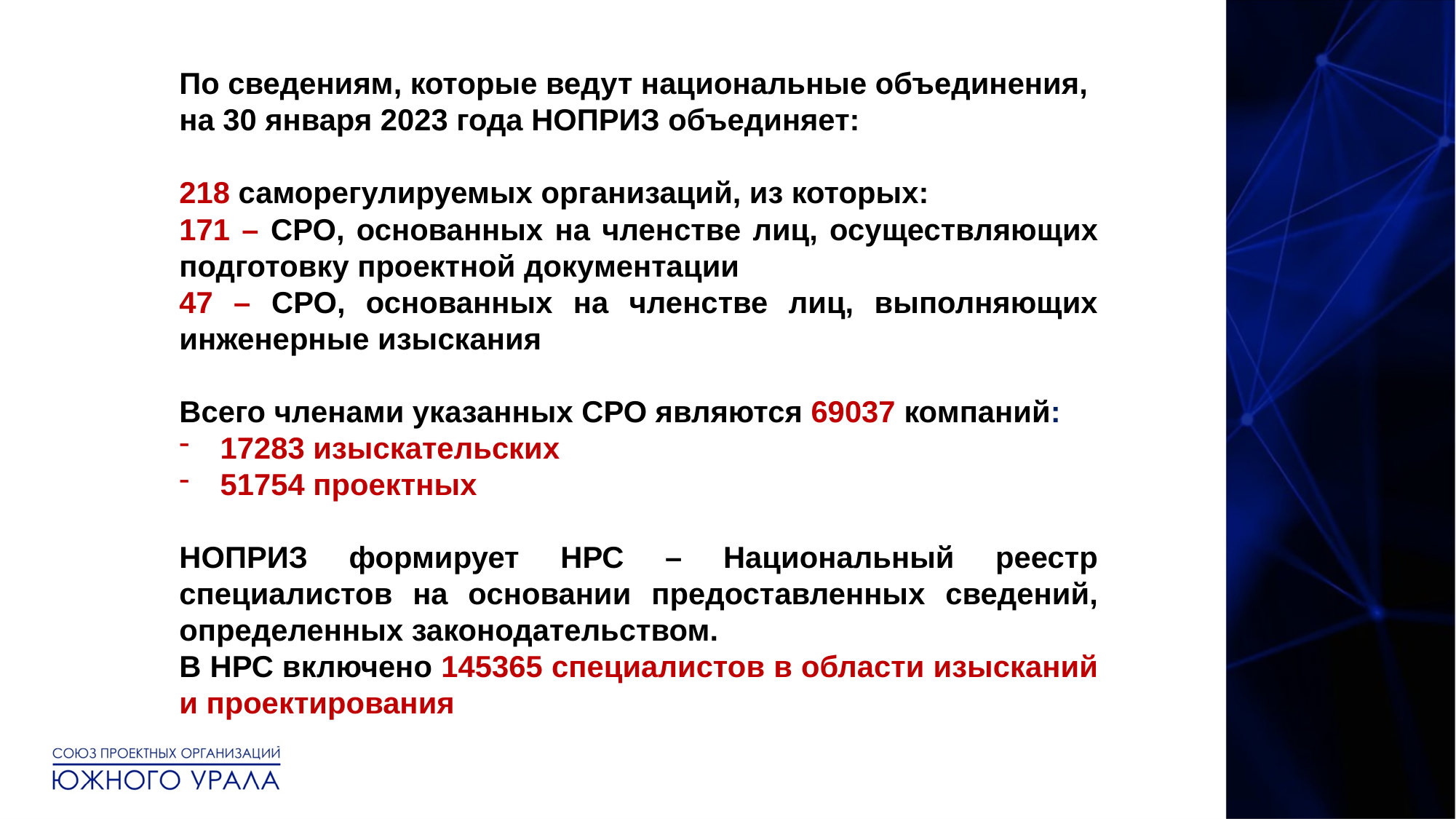

По сведениям, которые ведут национальные объединения,
на 30 января 2023 года НОПРИЗ объединяет:

218 саморегулируемых организаций, из которых:
171 – СРО, основанных на членстве лиц, осуществляющих подготовку проектной документации
47 – СРО, основанных на членстве лиц, выполняющих инженерные изыскания

Всего членами указанных СРО являются 69037 компаний:
17283 изыскательских
51754 проектных

НОПРИЗ формирует НРС – Национальный реестр специалистов на основании предоставленных сведений, определенных законодательством.
В НРС включено 145365 специалистов в области изысканий и проектирования